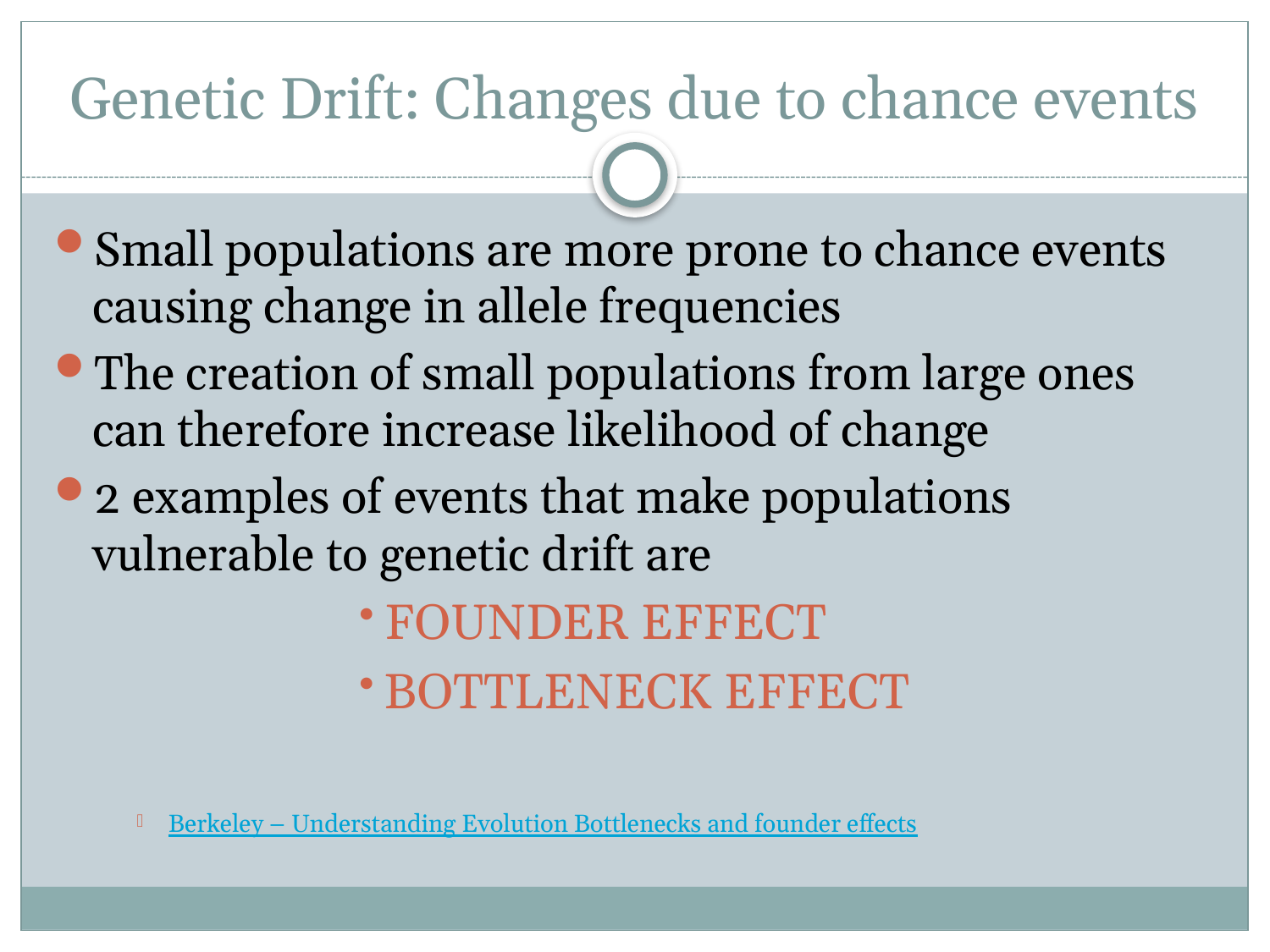

# Genetic Drift: Changes due to chance events
Small populations are more prone to chance events causing change in allele frequencies
The creation of small populations from large ones can therefore increase likelihood of change
2 examples of events that make populations vulnerable to genetic drift are
Founder effect
Bottleneck effect

Berkeley – Understanding Evolution Bottlenecks and founder effects